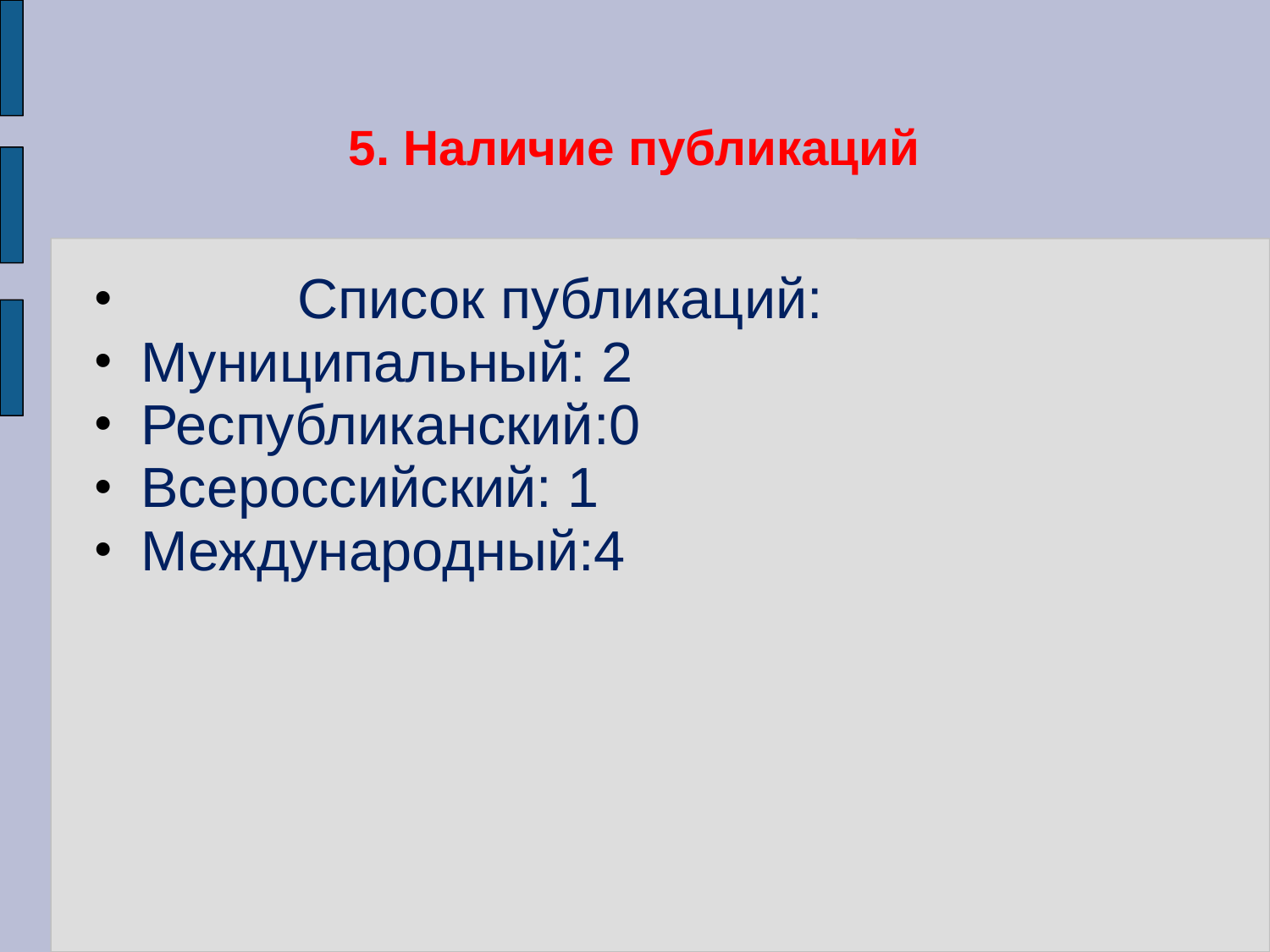

# 5. Наличие публикаций
          Список публикаций:
Муниципальный: 2
Республиканский:0
Всероссийский: 1
Международный:4